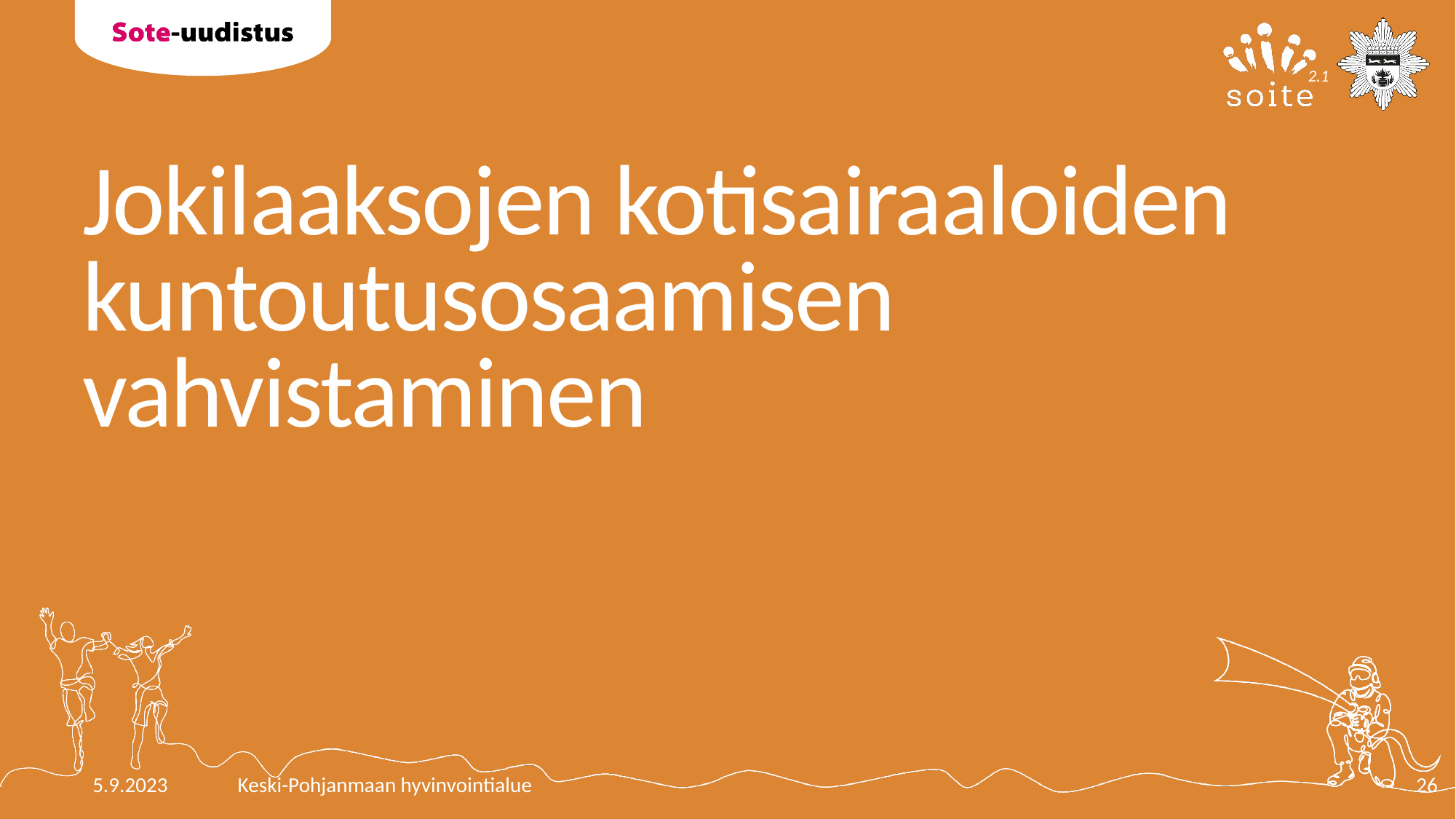

# Jokilaaksojen kotisairaaloiden kuntoutusosaamisen vahvistaminen

Keski-Pohjanmaan hyvinvointialue
5.9.2023
26